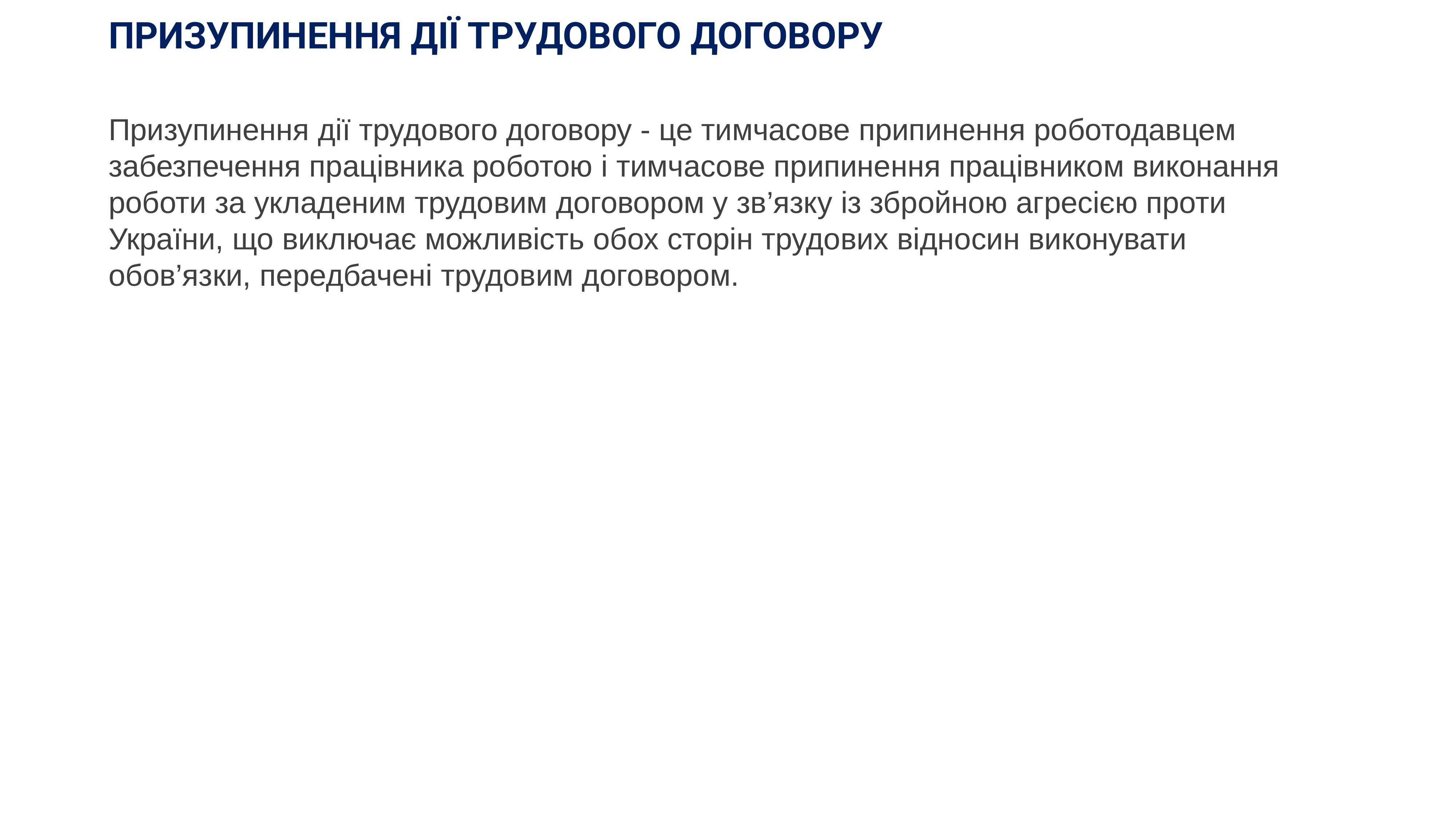

# ПРИЗУПИНЕННЯ ДІЇ ТРУДОВОГО ДОГОВОРУ
Призупинення дії трудового договору - це тимчасове припинення роботодавцем забезпечення працівника роботою і тимчасове припинення працівником виконання роботи за укладеним трудовим договором у зв’язку із збройною агресією проти України, що виключає можливість обох сторін трудових відносин виконувати обов’язки, передбачені трудовим договором.
www.ibuh.info
35